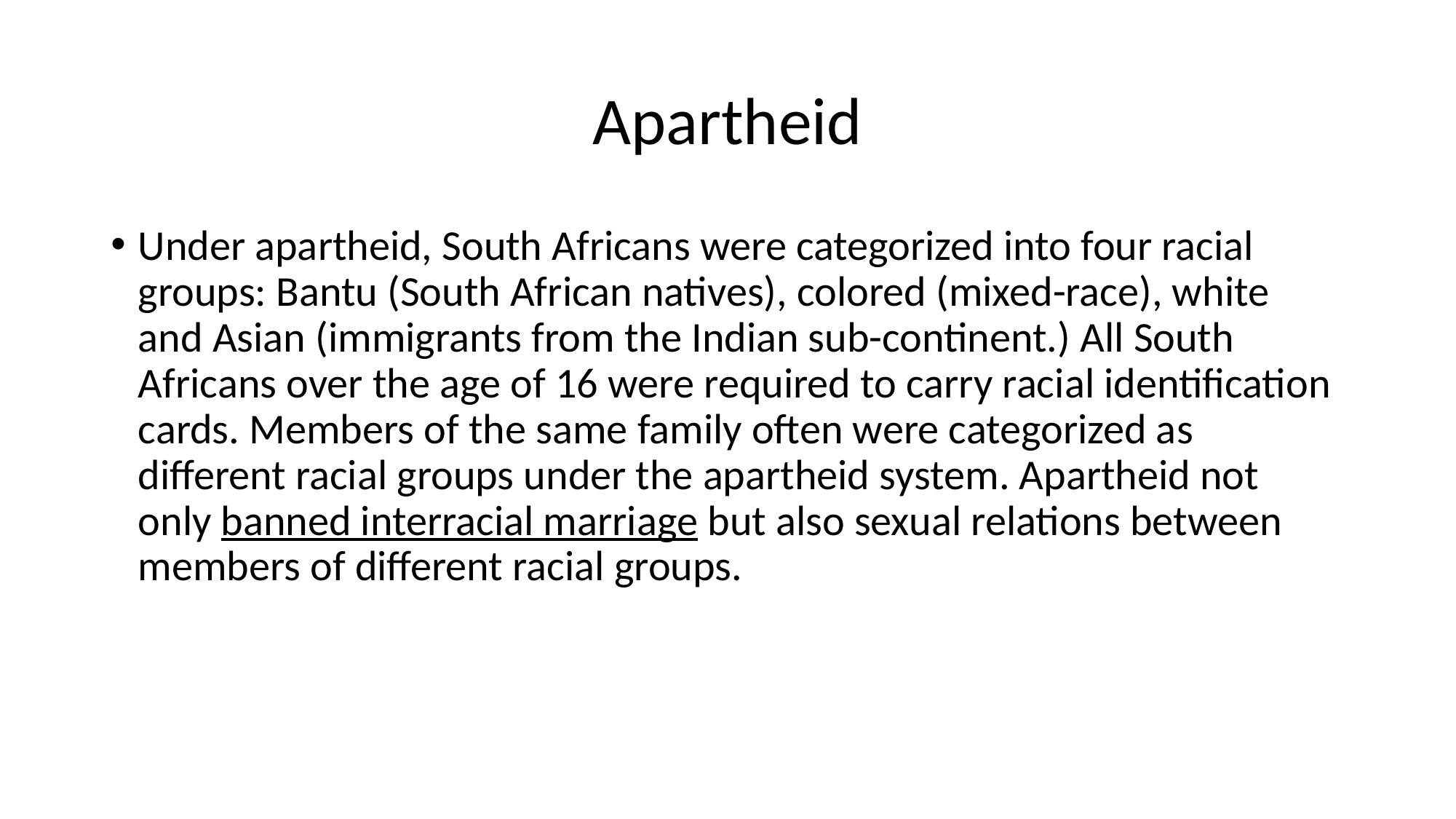

# Apartheid
Under apartheid, South Africans were categorized into four racial groups: Bantu (South African natives), colored (mixed-race), white and Asian (immigrants from the Indian sub-continent.) All South Africans over the age of 16 were required to carry racial identification cards. Members of the same family often were categorized as different racial groups under the apartheid system. Apartheid not only banned interracial marriage but also sexual relations between members of different racial groups.